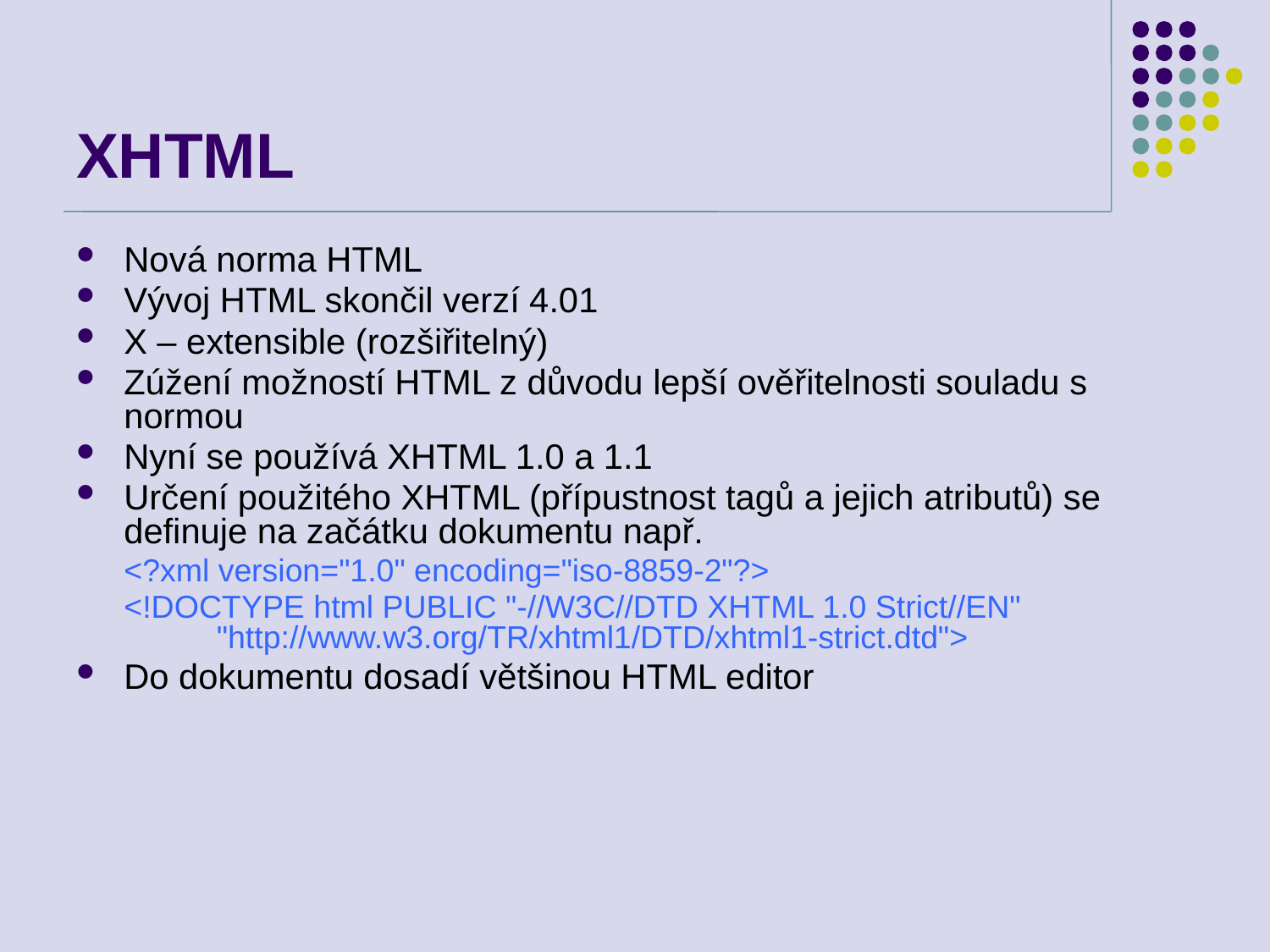

# XHTML
Nová norma HTML
Vývoj HTML skončil verzí 4.01
X – extensible (rozšiřitelný)
Zúžení možností HTML z důvodu lepší ověřitelnosti souladu s normou
Nyní se používá XHTML 1.0 a 1.1
Určení použitého XHTML (přípustnost tagů a jejich atributů) se definuje na začátku dokumentu např.
<?xml version="1.0" encoding="iso-8859-2"?>
<!DOCTYPE html PUBLIC "-//W3C//DTD XHTML 1.0 Strict//EN"
     "http://www.w3.org/TR/xhtml1/DTD/xhtml1-strict.dtd">
Do dokumentu dosadí většinou HTML editor